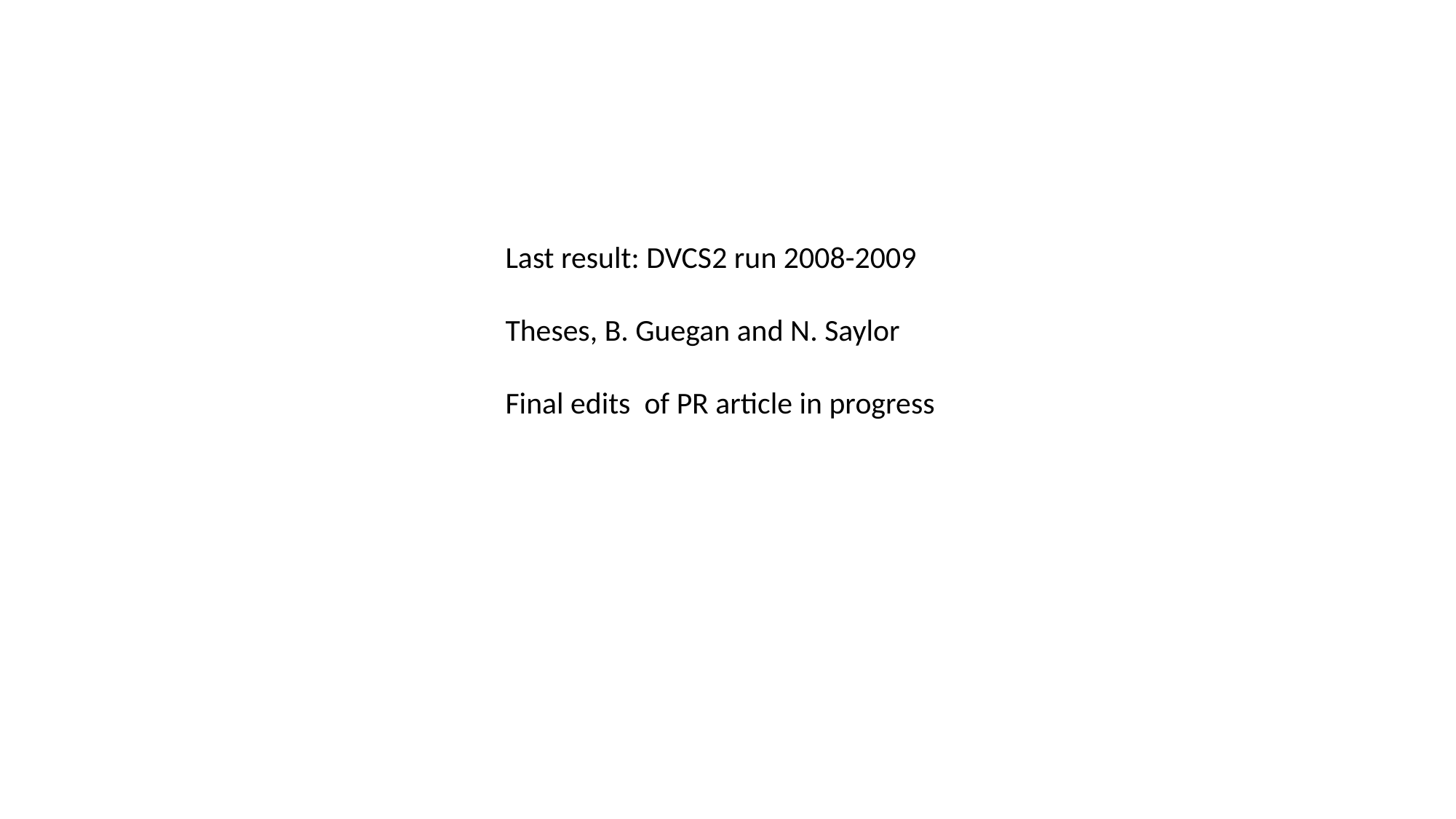

Last result: DVCS2 run 2008-2009

Theses, B. Guegan and N. Saylor

Final edits  of PR article in progress